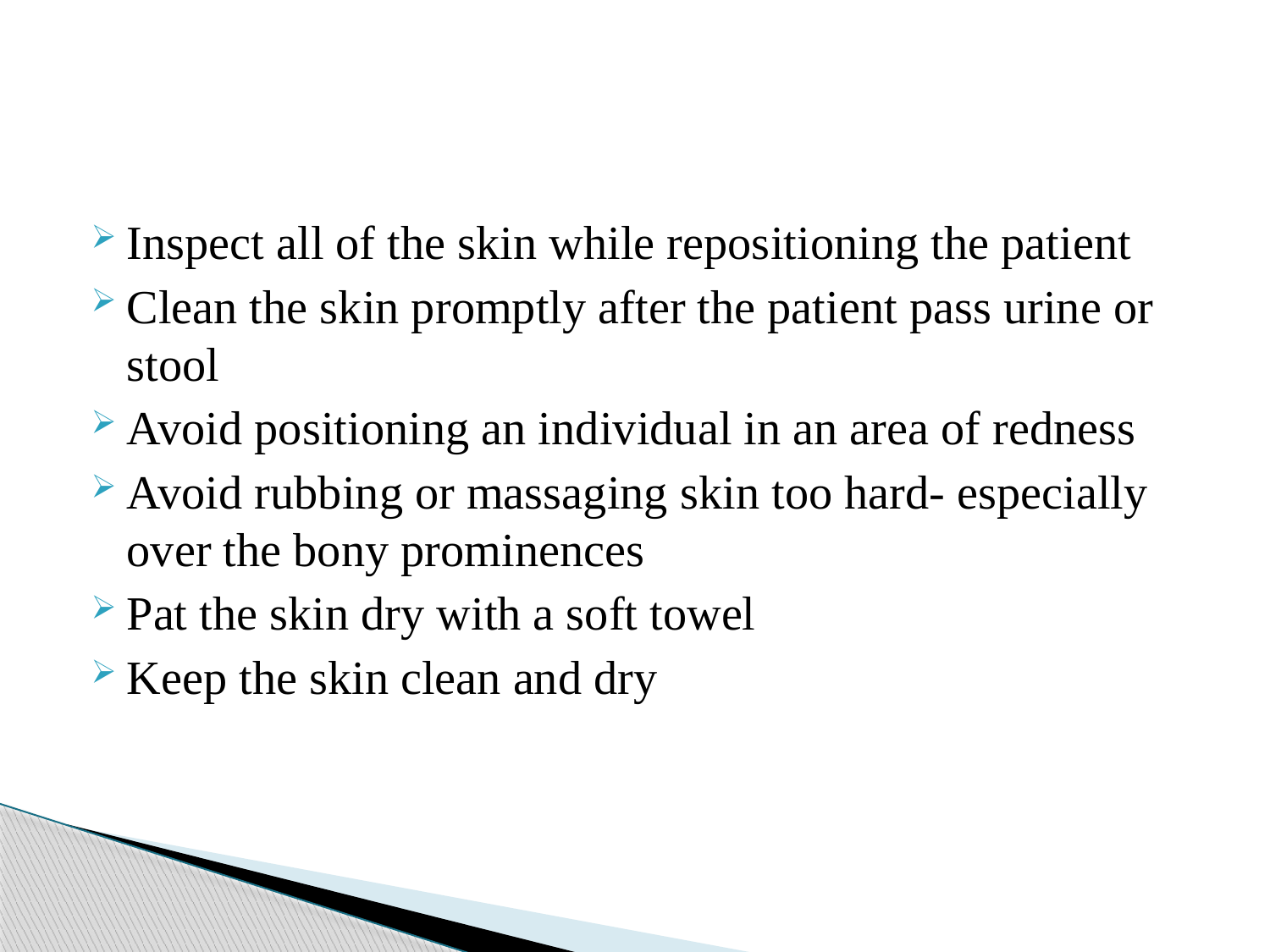

#
Inspect all of the skin while repositioning the patient
Clean the skin promptly after the patient pass urine or stool
Avoid positioning an individual in an area of redness
Avoid rubbing or massaging skin too hard- especially over the bony prominences
Pat the skin dry with a soft towel
Keep the skin clean and dry